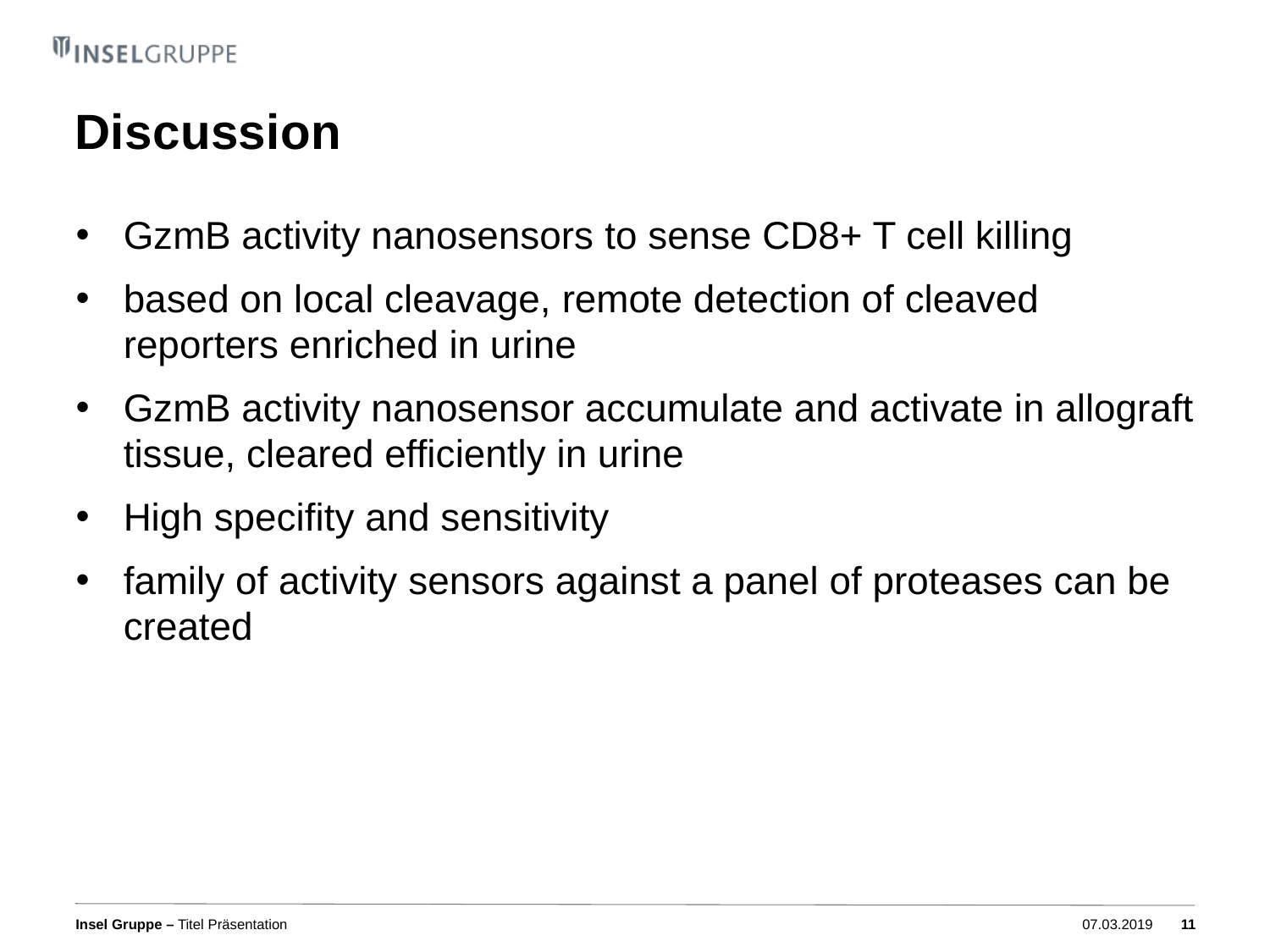

# Discussion
GzmB activity nanosensors to sense CD8+ T cell killing
based on local cleavage, remote detection of cleaved reporters enriched in urine
GzmB activity nanosensor accumulate and activate in allograft tissue, cleared efficiently in urine
High specifity and sensitivity
family of activity sensors against a panel of proteases can be created

Titel Präsentation
07.03.2019
11